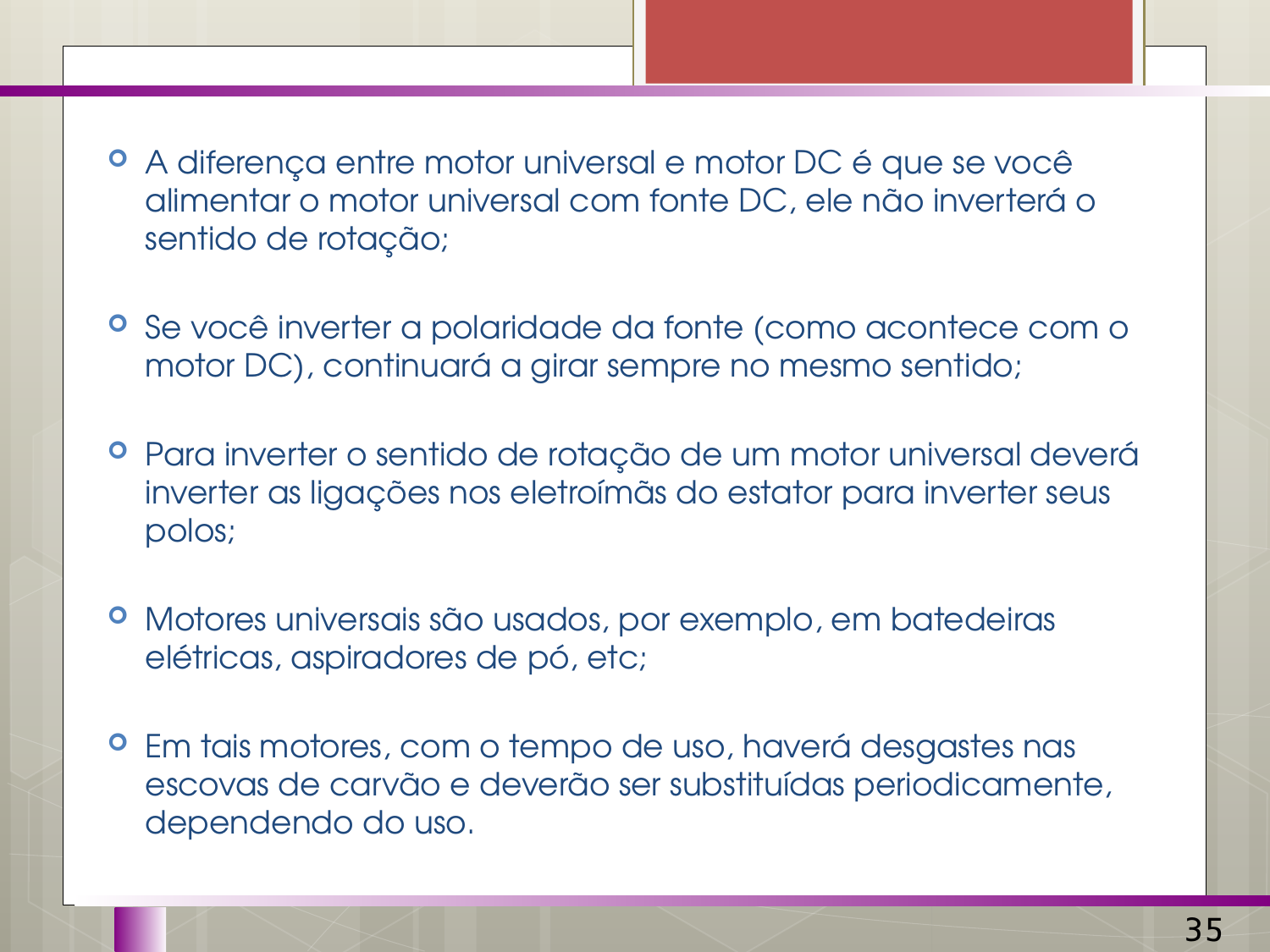

A diferença entre motor universal e motor DC é que se você alimentar o motor universal com fonte DC, ele não inverterá o sentido de rotação;

Se você inverter a polaridade da fonte (como acontece com o motor DC), continuará a girar sempre no mesmo sentido;

Para inverter o sentido de rotação de um motor universal deverá inverter as ligações nos eletroímãs do estator para inverter seus polos;

Motores universais são usados, por exemplo, em batedeiras elétricas, aspiradores de pó, etc;

Em tais motores, com o tempo de uso, haverá desgastes nas escovas de carvão e deverão ser substituídas periodicamente, dependendo do uso.